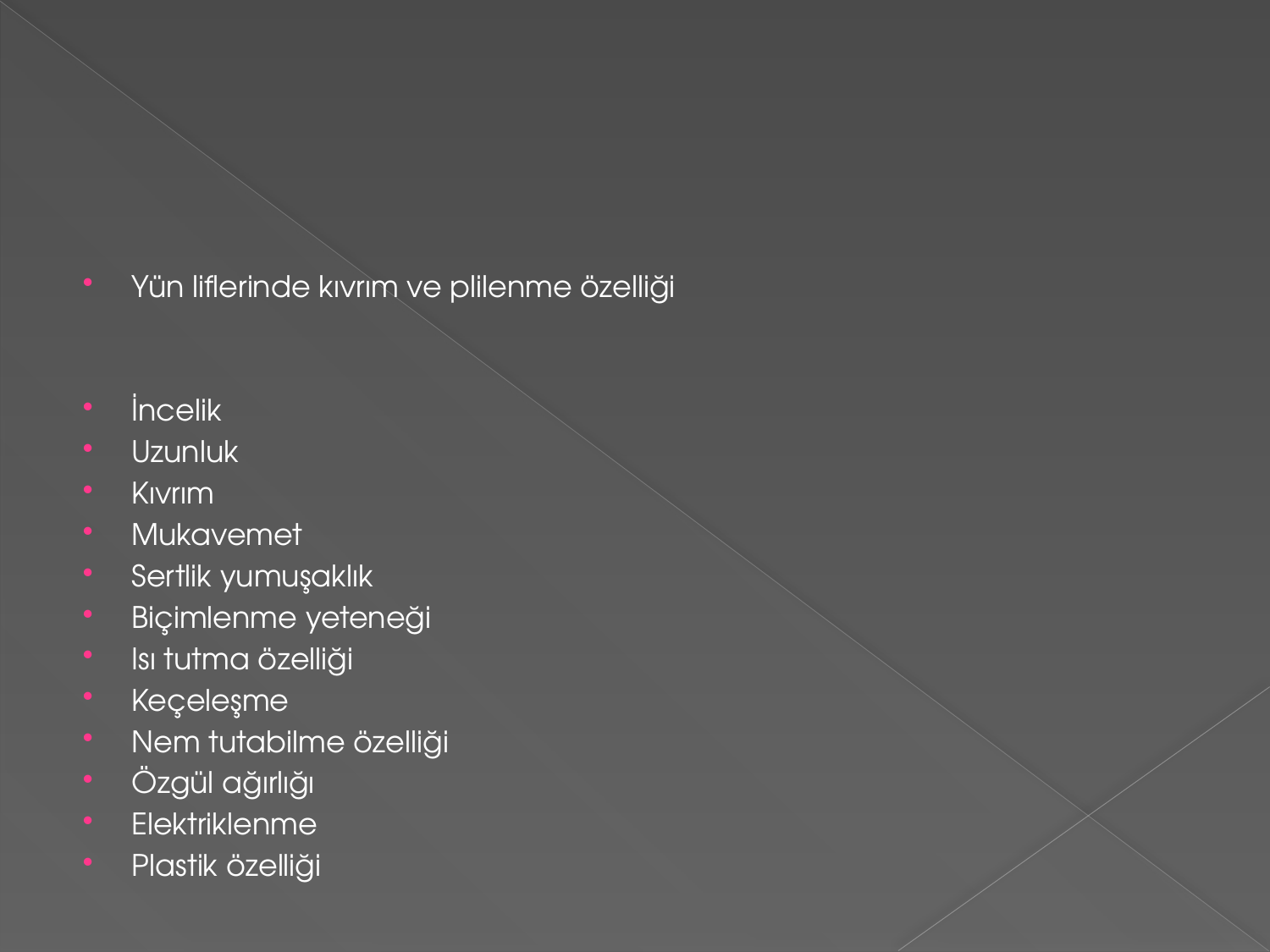

#
Yün liflerinde kıvrım ve plilenme özelliği

İncelik
Uzunluk
Kıvrım
Mukavemet
Sertlik yumuşaklık
Biçimlenme yeteneği
Isı tutma özelliği
Keçeleşme
Nem tutabilme özelliği
Özgül ağırlığı
Elektriklenme
Plastik özelliği